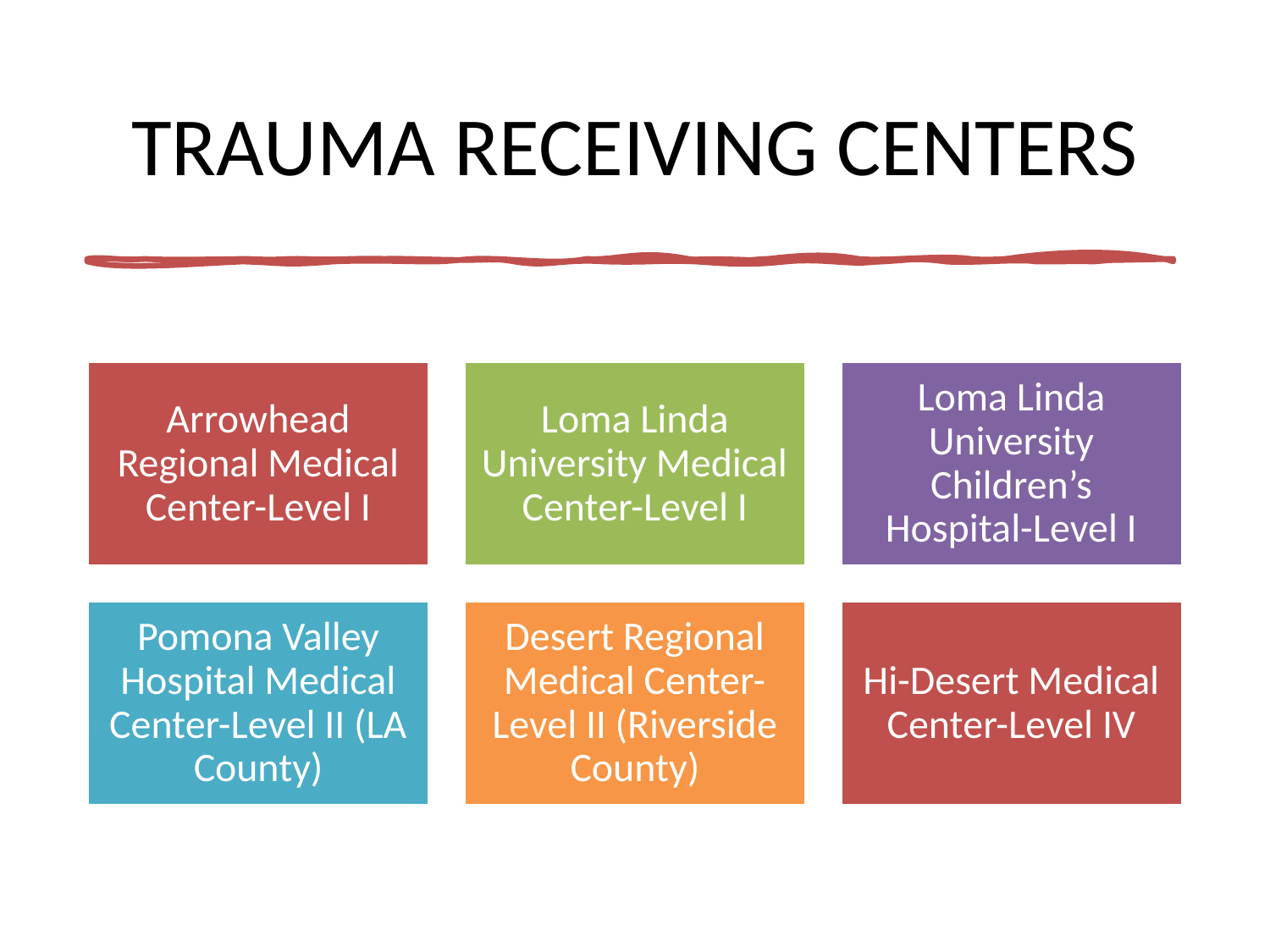

# TRAUMA RECEIVING CENTERS

Arrowhead Regional Medical Center-Level I
Loma Linda University Medical Center-Level I
Loma Linda University Children’s Hospital-Level I
Pomona Valley Hospital Medical Center-Level II (LA County)
Desert Regional Medical Center-Level II (Riverside County)
Hi-Desert Medical Center-Level IV